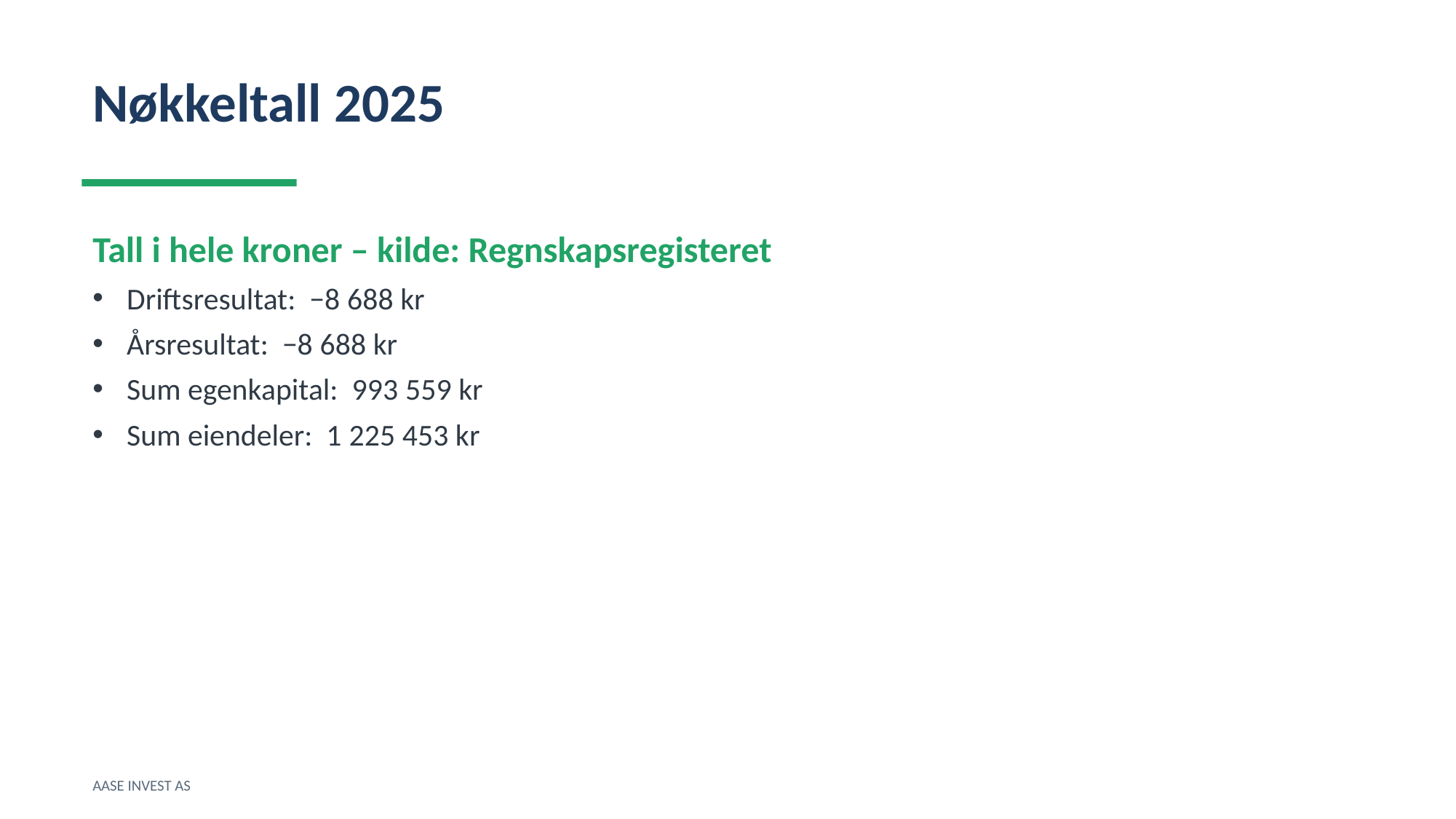

Nøkkeltall 2025

Tall i hele kroner – kilde: Regnskapsregisteret
Driftsresultat:  −8 688 kr
Årsresultat:  −8 688 kr
Sum egenkapital:  993 559 kr
Sum eiendeler:  1 225 453 kr
AASE INVEST AS